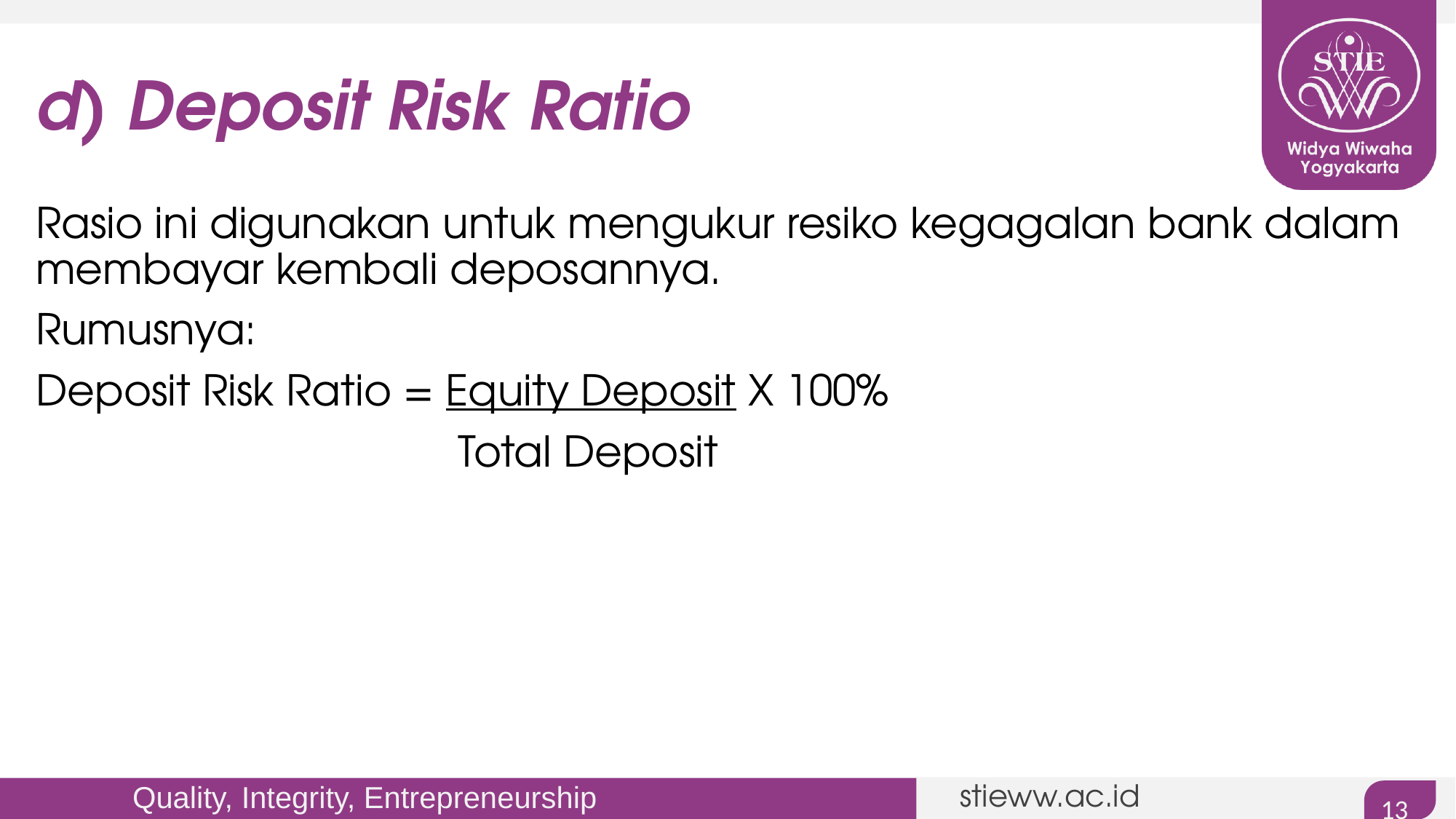

# d) Deposit Risk Ratio
Rasio ini digunakan untuk mengukur resiko kegagalan bank dalam membayar kembali deposannya.
Rumusnya:
Deposit Risk Ratio = Equity Deposit X 100%
		     	        Total Deposit